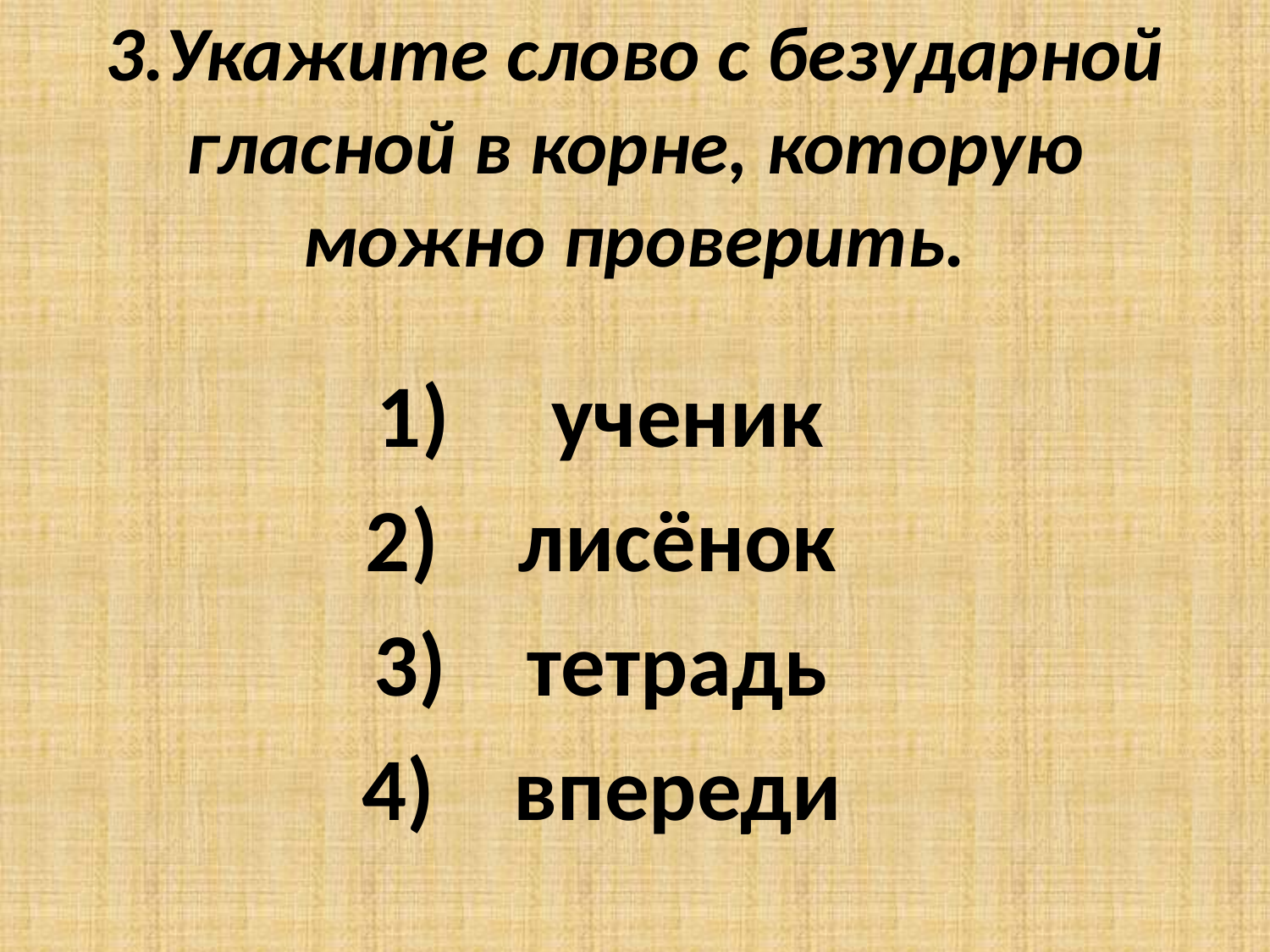

# 3.Укажите слово с безударной гласной в корне, которую можно проверить.

  ученик
 лисёнок
 тетрадь
 впереди